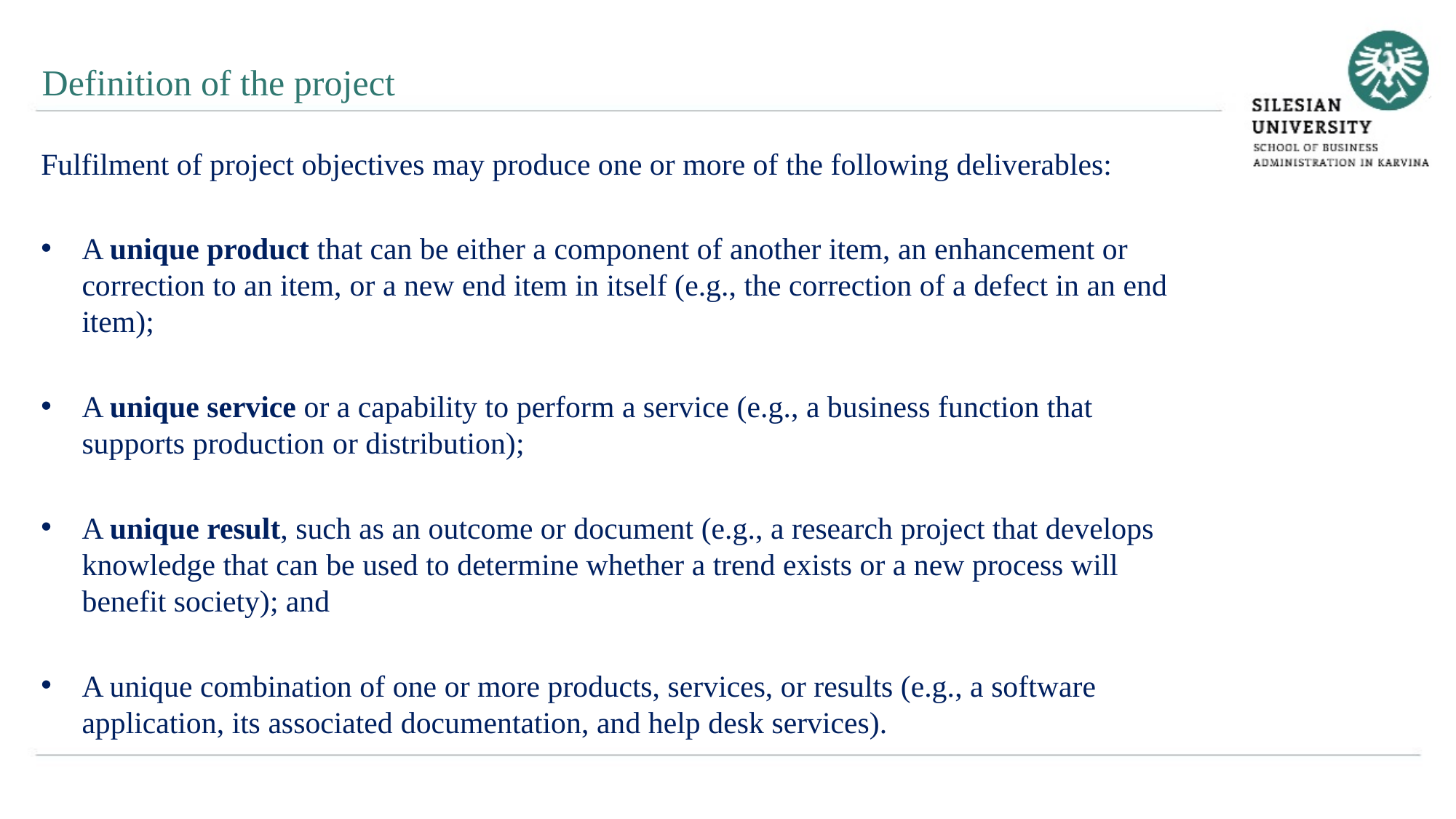

Definition of the project
Fulfilment of project objectives may produce one or more of the following deliverables:

A unique product that can be either a component of another item, an enhancement or correction to an item, or a new end item in itself (e.g., the correction of a defect in an end item);

A unique service or a capability to perform a service (e.g., a business function that supports production or distribution);

A unique result, such as an outcome or document (e.g., a research project that develops knowledge that can be used to determine whether a trend exists or a new process will benefit society); and

A unique combination of one or more products, services, or results (e.g., a software application, its associated documentation, and help desk services).